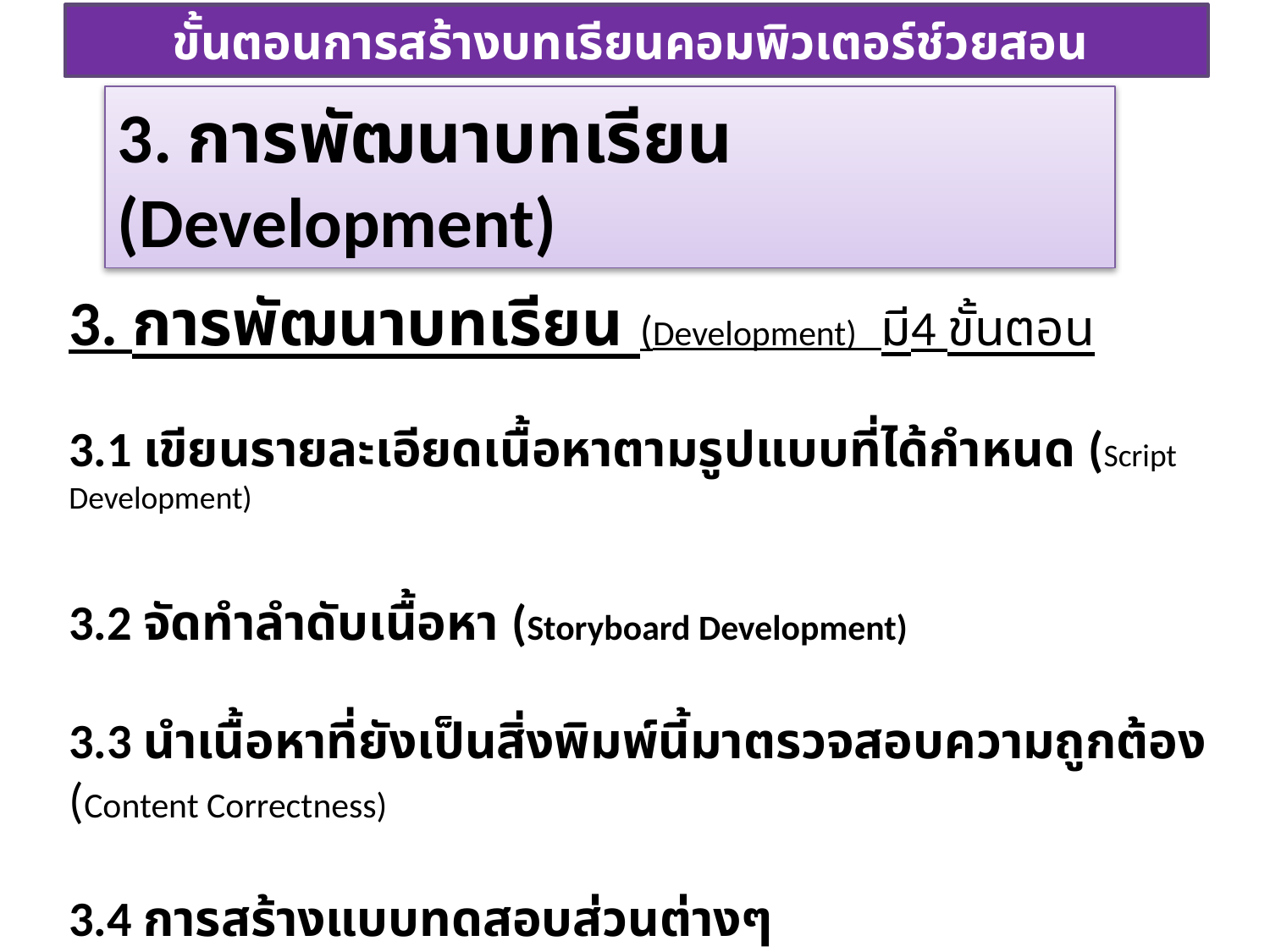

# ขั้นตอนการสร้างบทเรียนคอมพิวเตอร์ช์วยสอน
3. การพัฒนาบทเรียน (Development)
3. การพัฒนาบทเรียน (Development)   มี4 ขั้นตอน

3.1 เขียนรายละเอียดเนื้อหาตามรูปแบบที่ได้กำหนด (Script Development)

3.2 จัดทำลำดับเนื้อหา (Storyboard Development)

3.3 นำเนื้อหาที่ยังเป็นสิ่งพิมพ์นี้มาตรวจสอบความถูกต้อง (Content Correctness)

3.4 การสร้างแบบทดสอบส่วนต่างๆ